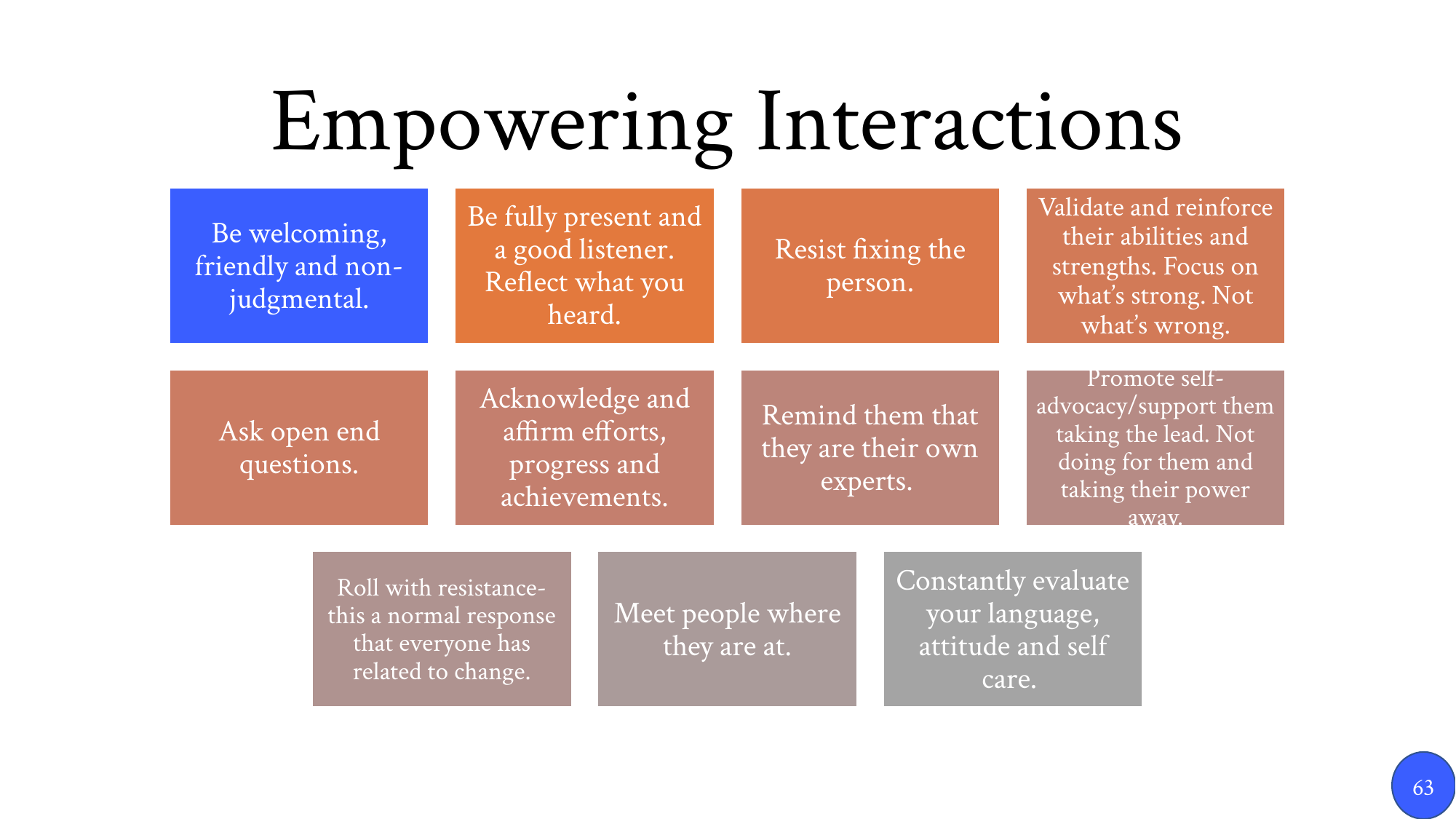

# Empowering Interactions

Be welcoming, friendly and non-judgmental.

Be fully present and a good listener. Reflect what you heard.

Resist fixing the person.

Validate and reinforce their abilities and strengths. Focus on what’s strong. Not what’s wrong.

Ask open end questions.

Acknowledge and affirm efforts, progress and achievements.

Remind them that they are their own experts.

Promote self-advocacy/support them taking the lead. Not doing for them and taking their power away.

Roll with resistance- this a normal response that everyone has related to change.

Meet people where they are at.

Constantly evaluate your language, attitude and self care.
63